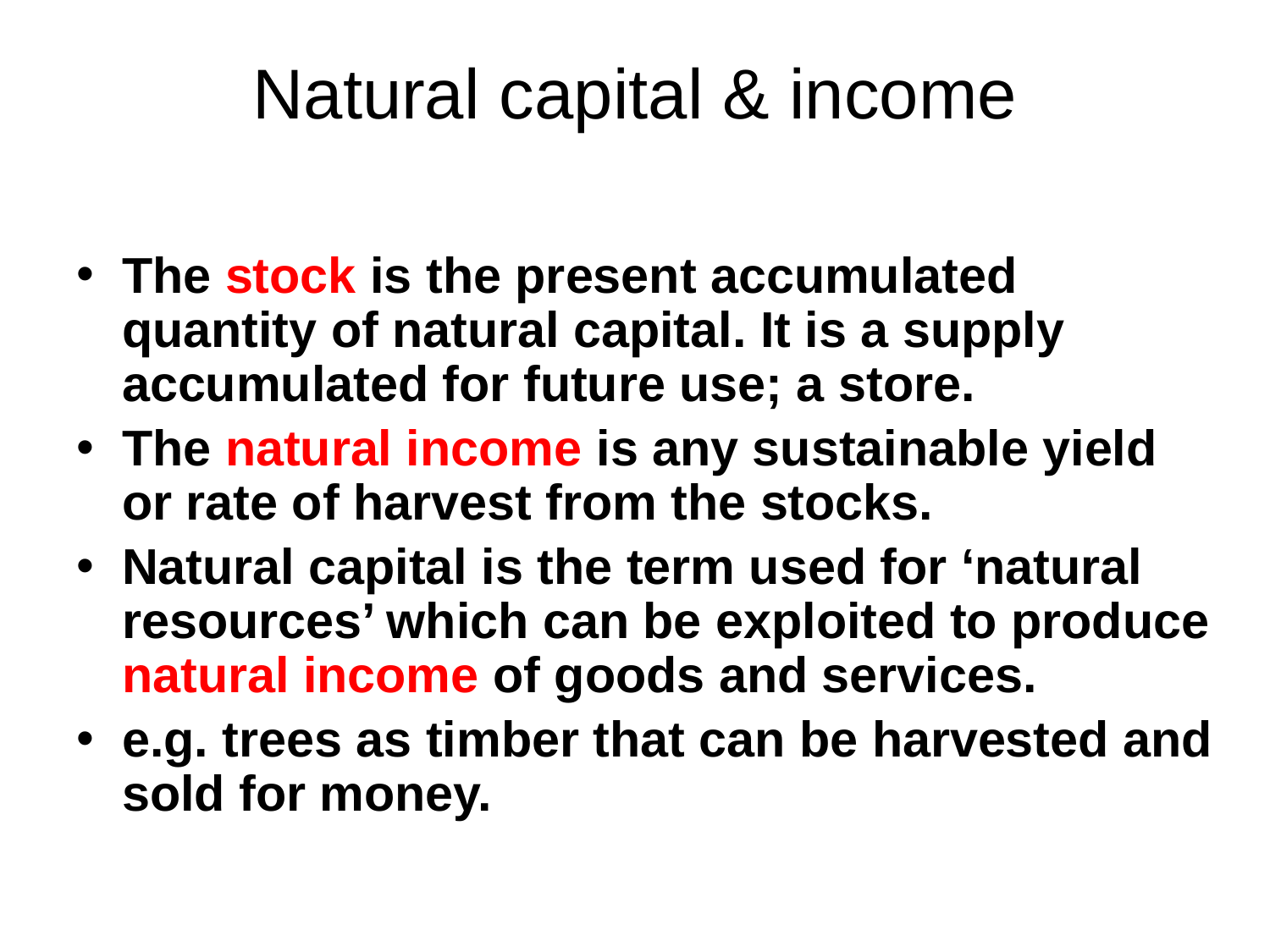

Natural capital & income
The stock is the present accumulated quantity of natural capital. It is a supply accumulated for future use; a store.
The natural income is any sustainable yield or rate of harvest from the stocks.
Natural capital is the term used for ‘natural resources’ which can be exploited to produce natural income of goods and services.
e.g. trees as timber that can be harvested and sold for money.